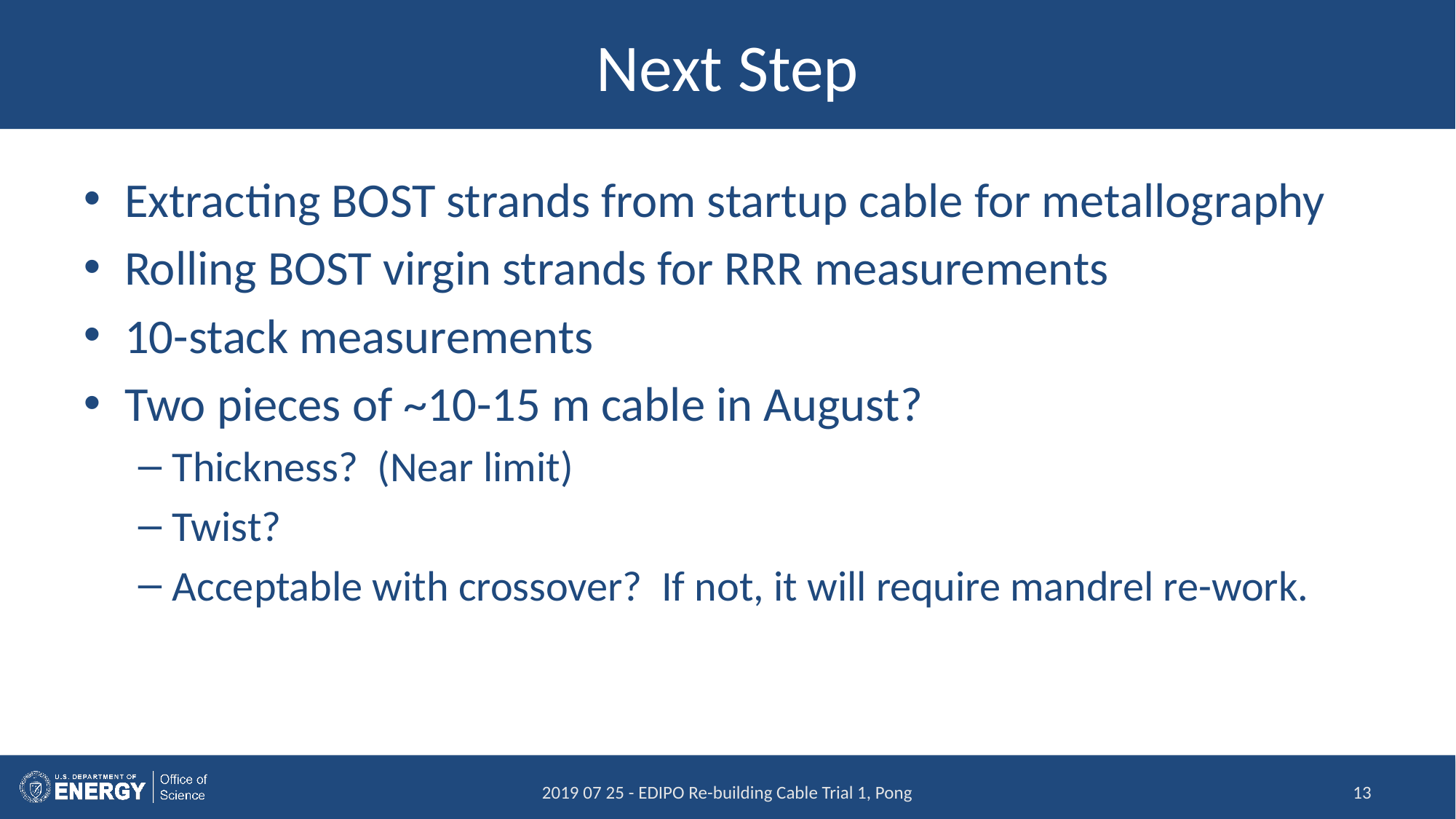

# Next Step
Extracting BOST strands from startup cable for metallography
Rolling BOST virgin strands for RRR measurements
10-stack measurements
Two pieces of ~10-15 m cable in August?
Thickness?  (Near limit)
Twist?
Acceptable with crossover?  If not, it will require mandrel re-work.
2019 07 25 - EDIPO Re-building Cable Trial 1, Pong
13